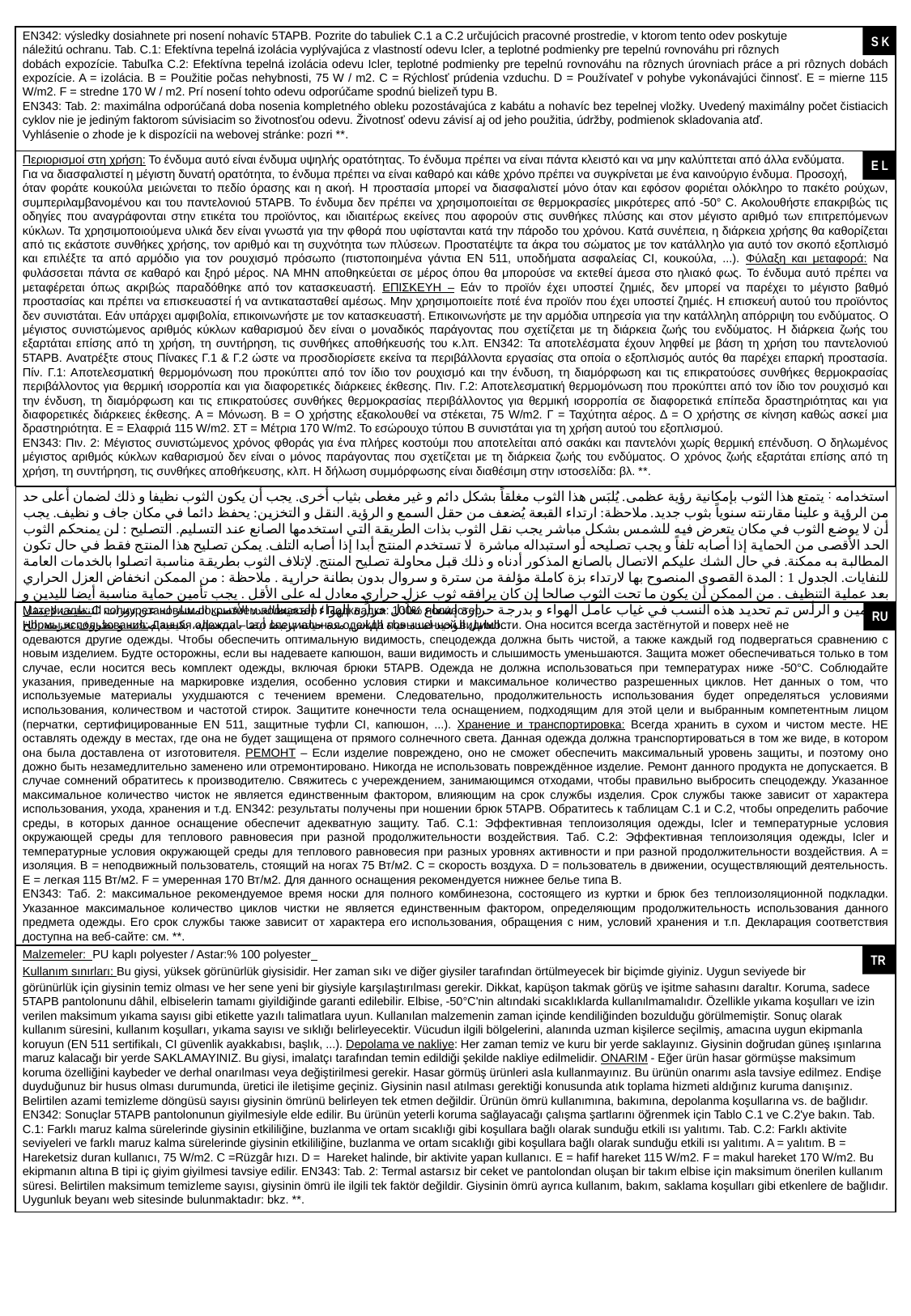

EN342: výsledky dosiahnete pri nosení nohavíc 5TAPB. Pozrite do tabuliek C.1 a C.2 určujúcich pracovné prostredie, v ktorom tento odev poskytuje
náležitú ochranu. Tab. C.1: Efektívna tepelná izolácia vyplývajúca z vlastností odevu Icler, a teplotné podmienky pre tepelnú rovnováhu pri rôznych
dobách expozície. Tabuľka C.2: Efektívna tepelná izolácia odevu Icler, teplotné podmienky pre tepelnú rovnováhu na rôznych úrovniach práce a pri rôznych dobách expozície. A = izolácia. B = Použitie počas nehybnosti, 75 W / m2. C = Rýchlosť prúdenia vzduchu. D = Používateľ v pohybe vykonávajúci činnosť. E = mierne 115 W/m2. F = stredne 170 W / m2. Prí nosení tohto odevu odporúčame spodnú bielizeň typu B.
EN343: Tab. 2: maximálna odporúčaná doba nosenia kompletného obleku pozostávajúca z kabátu a nohavíc bez tepelnej vložky. Uvedený maximálny počet čistiacich cyklov nie je jediným faktorom súvisiacim so životnosťou odevu. Životnosť odevu závisí aj od jeho použitia, údržby, podmienok skladovania atď.
Vyhlásenie o zhode je k dispozícii na webovej stránke: pozri **.
  S K
Περιορισμοί στη χρήση: Το ένδυμα αυτό είναι ένδυμα υψηλής ορατότητας. Το ένδυμα πρέπει να είναι πάντα κλειστό και να μην καλύπτεται από άλλα ενδύματα.
Για να διασφαλιστεί η μέγιστη δυνατή ορατότητα, το ένδυμα πρέπει να είναι καθαρό και κάθε χρόνο πρέπει να συγκρίνεται με ένα καινούργιο ένδυμα. Προσοχή,
όταν φοράτε κουκούλα μειώνεται το πεδίο όρασης και η ακοή. Η προστασία μπορεί να διασφαλιστεί μόνο όταν και εφόσον φοριέται ολόκληρο το πακέτο ρούχων, συμπεριλαμβανομένου και του παντελονιού 5TAPB. Το ένδυμα δεν πρέπει να χρησιμοποιείται σε θερμοκρασίες μικρότερες από -50° C. Ακολουθήστε επακριβώς τις οδηγίες που αναγράφονται στην ετικέτα του προϊόντος, και ιδιαιτέρως εκείνες που αφορούν στις συνθήκες πλύσης και στον μέγιστο αριθμό των επιτρεπόμενων κύκλων. Τα χρησιμοποιούμενα υλικά δεν είναι γνωστά για την φθορά που υφίστανται κατά την πάροδο του χρόνου. Κατά συνέπεια, η διάρκεια χρήσης θα καθορίζεται από τις εκάστοτε συνθήκες χρήσης, τον αριθμό και τη συχνότητα των πλύσεων. Προστατέψτε τα άκρα του σώματος με τον κατάλληλο για αυτό τον σκοπό εξοπλισμό και επιλέξτε τα από αρμόδιο για τον ρουχισμό πρόσωπο (πιστοποιημένα γάντια EN 511, υποδήματα ασφαλείας CI, κουκούλα, ...). Φύλαξη και μεταφορά: Να φυλάσσεται πάντα σε καθαρό και ξηρό μέρος. ΝΑ ΜΗΝ αποθηκεύεται σε μέρος όπου θα μπορούσε να εκτεθεί άμεσα στο ηλιακό φως. Το ένδυμα αυτό πρέπει να μεταφέρεται όπως ακριβώς παραδόθηκε από τον κατασκευαστή. ΕΠΙΣΚΕΥΗ – Εάν το προϊόν έχει υποστεί ζημιές, δεν μπορεί να παρέχει το μέγιστο βαθμό προστασίας και πρέπει να επισκευαστεί ή να αντικατασταθεί αμέσως. Μην χρησιμοποιείτε ποτέ ένα προϊόν που έχει υποστεί ζημιές. Η επισκευή αυτού του προϊόντος δεν συνιστάται. Εάν υπάρχει αμφιβολία, επικοινωνήστε με τον κατασκευαστή. Επικοινωνήστε με την αρμόδια υπηρεσία για την κατάλληλη απόρριψη του ενδύματος. Ο μέγιστος συνιστώμενος αριθμός κύκλων καθαρισμού δεν είναι ο μοναδικός παράγοντας που σχετίζεται με τη διάρκεια ζωής του ενδύματος. Η διάρκεια ζωής του εξαρτάται επίσης από τη χρήση, τη συντήρηση, τις συνθήκες αποθήκευσής του κ.λπ. EN342: Τα αποτελέσματα έχουν ληφθεί με βάση τη χρήση του παντελονιού 5TAPB. Ανατρέξτε στους Πίνακες Γ.1 & Γ.2 ώστε να προσδιορίσετε εκείνα τα περιβάλλοντα εργασίας στα οποία ο εξοπλισμός αυτός θα παρέχει επαρκή προστασία. Πίν. Γ.1: Αποτελεσματική θερμομόνωση που προκύπτει από τον ίδιο τον ρουχισμό και την ένδυση, τη διαμόρφωση και τις επικρατούσες συνθήκες θερμοκρασίας περιβάλλοντος για θερμική ισορροπία και για διαφορετικές διάρκειες έκθεσης. Πιν. Γ.2: Αποτελεσματική θερμομόνωση που προκύπτει από τον ίδιο τον ρουχισμό και την ένδυση, τη διαμόρφωση και τις επικρατούσες συνθήκες θερμοκρασίας περιβάλλοντος για θερμική ισορροπία σε διαφορετικά επίπεδα δραστηριότητας και για διαφορετικές διάρκειες έκθεσης. A = Μόνωση. B = Ο χρήστης εξακολουθεί να στέκεται, 75 W/m2. Γ = Ταχύτητα αέρος. Δ = Ο χρήστης σε κίνηση καθώς ασκεί μια δραστηριότητα. Ε = Ελαφριά 115 W/m2. ΣΤ = Μέτρια 170 W/m2. Το εσώρουχο τύπου Β συνιστάται για τη χρήση αυτού του εξοπλισμού.
EN343: Πιν. 2: Μέγιστος συνιστώμενος χρόνος φθοράς για ένα πλήρες κοστούμι που αποτελείται από σακάκι και παντελόνι χωρίς θερμική επένδυση. Ο δηλωμένος μέγιστος αριθμός κύκλων καθαρισμού δεν είναι ο μόνος παράγοντας που σχετίζεται με τη διάρκεια ζωής του ενδύματος. Ο χρόνος ζωής εξαρτάται επίσης από τη χρήση, τη συντήρηση, τις συνθήκες αποθήκευσης, κλπ. Η δήλωση συμμόρφωσης είναι διαθέσιμη στην ιστοσελίδα: βλ. **.

  E L
استخدامه ˸ يتمتع هذا الثوب بإمكانية رؤية عظمى. يُلبَس هذا الثوب مغلقاً بشكل دائم و غير مغطى بثياب أخرى. يجب أن يكون الثوب نظيفا و ذلك لضمان أعلى حد من الرؤية و علينا مقارنته سنوياً بثوب جديد. ملاحظة: ارتداء القبعة يُضعف من حقل السمع و الرؤية. النقل و التخزين: يحفظ دائما في مكان جاف و نظيف. يجب أن لا يوضع الثوب في مكان يتعرض فيه للشمس بشكل مباشر يجب نقل الثوب بذات الطريقة التي استخدمها الصانع عند التسليم. التصليح : لن يمنحكم الثوب الحد الأقصى من الحماية إذا أصابه تلفاً و يجب تصليحه أو استبداله مباشرة. لا تستخدم المنتج أبدا إذا أصابه التلف. يمكن تصليح هذا المنتج فقط في حال تكون المطالبة به ممكنة. في حال الشك عليكم الاتصال بالصانع المذكور أدناه و ذلك قبل محاولة تصليح المنتج. لإتلاف الثوب بطريقة مناسبة اتصلوا بالخدمات العامة للنفايات. الجدول 1 : المدة القصوى المنصوح بها لارتداء بزة كاملة مؤلفة من سترة و سروال بدون بطانة حرارية . ملاحظة : من الممكن انخفاض العزل الحراري بعد عملية التنظيف . من الممكن أن يكون ما تحت الثوب صالحا إن كان يرافقه ثوب عزلٍ حراريٍ معادل له على الأقل . يجب تأمين حماية مناسبة أيضا لليدين و القدمين و الرأس تم تحديد هذه النسب في غياب عامل الهواء و بدرجة حرارة إشعاع تعادل حرارة الهواء المحيطالعدد الأقصى المشار له عن دورات التنظيف لا يمثل العامل الوحيد لمدة حياة اللباس. مدة حياته ترتبط أيضا باستعماله، بكيفية صيانته و بظروف تخزينه، الخ...
Материалы: С полиуретановым покрытием полиэстер / Подкладка: 100% полиэстер
Нормы использования: Данная одежда – это специальная одежда повышенной видимости. Она носится всегда застёгнутой и поверх неё не
одеваются другие одежды. Чтобы обеспечить оптимальную видимость, спецодежда должна быть чистой, а также каждый год подвергаться сравнению с новым изделием. Будте осторожны, если вы надеваете капюшон, ваши видимость и слышимость уменьшаются. Защита может обеспечиваться только в том случае, если носится весь комплект одежды, включая брюки 5TAPB. Одежда не должна использоваться при температурах ниже -50°C. Соблюдайте указания, приведенные на маркировке изделия, особенно условия стирки и максимальное количество разрешенных циклов. Нет данных о том, что используемые материалы ухудшаются с течением времени. Следовательно, продолжительность использования будет определяться условиями использования, количеством и частотой стирок. Защитите конечности тела оснащением, подходящим для этой цели и выбранным компетентным лицом (перчатки, сертифицированные EN 511, защитные туфли CI, капюшон, ...). Хранение и транспортировка: Всегда хранить в сухом и чистом месте. НЕ оставлять одежду в местах, где она не будет защищена от прямого солнечного света. Данная одежда должна транспортироваться в том же виде, в котором она была доставлена от изготовителя. РЕМОНТ – Если изделие повреждено, оно не сможет обеспечить максимальный уровень защиты, и поэтому оно дожно быть незамедлительно заменено или отремонтировано. Никогда не использовать повреждённое изделие. Ремонт данного продукта не допускается. В случае сомнений обратитесь к производителю. Свяжитесь с учереждением, занимающимся отходами, чтобы правильно выбросить спецодежду. Указанное максимальное количество чисток не является единственным фактором, влияющим на срок службы изделия. Срок службы также зависит от характера использования, ухода, хранения и т.д. EN342: результаты получены при ношении брюк 5TAPB. Обратитесь к таблицам C.1 и C.2, чтобы определить рабочие среды, в которых данное оснащение обеспечит адекватную защиту. Таб. C.1: Эффективная теплоизоляция одежды, Icler и температурные условия окружающей среды для теплового равновесия при разной продолжительности воздействия. Таб. C.2: Эффективная теплоизоляция одежды, Icler и температурные условия окружающей среды для теплового равновесия при разных уровнях активности и при разной продолжительности воздействия. A = изоляция. B = неподвижный пользователь, стоящий на ногах 75 Вт/м2. C = скорость воздуха. D = пользователь в движении, осуществляющий деятельность. E = легкая 115 Вт/м2. F = умеренная 170 Вт/м2. Для данного оснащения рекомендуется нижнее белье типа B.
EN343: Таб. 2: максимальное рекомендуемое время носки для полного комбинезона, состоящего из куртки и брюк без теплоизоляционной подкладки. Указанное максимальное количество циклов чистки не является единственным фактором, определяющим продолжительность использования данного предмета одежды. Его срок службы также зависит от характера его использования, обращения с ним, условий хранения и т.п. Декларация соответствия доступна на веб-сайте: см. **.
  RU
Malzemeler:  PU kaplı polyester / Astar:% 100 polyester
Kullanım sınırları: Bu giysi, yüksek görünürlük giysisidir. Her zaman sıkı ve diğer giysiler tarafından örtülmeyecek bir biçimde giyiniz. Uygun seviyede bir
görünürlük için giysinin temiz olması ve her sene yeni bir giysiyle karşılaştırılması gerekir. Dikkat, kapüşon takmak görüş ve işitme sahasını daraltır. Koruma, sadece 5TAPB pantolonunu dâhil, elbiselerin tamamı giyildiğinde garanti edilebilir. Elbise, -50°C'nin altındaki sıcaklıklarda kullanılmamalıdır. Özellikle yıkama koşulları ve izin verilen maksimum yıkama sayısı gibi etikette yazılı talimatlara uyun. Kullanılan malzemenin zaman içinde kendiliğinden bozulduğu görülmemiştir. Sonuç olarak kullanım süresini, kullanım koşulları, yıkama sayısı ve sıklığı belirleyecektir. Vücudun ilgili bölgelerini, alanında uzman kişilerce seçilmiş, amacına uygun ekipmanla koruyun (EN 511 sertifikalı, CI güvenlik ayakkabısı, başlık, ...). Depolama ve nakliye: Her zaman temiz ve kuru bir yerde saklayınız. Giysinin doğrudan güneş ışınlarına maruz kalacağı bir yerde SAKLAMAYINIZ. Bu giysi, imalatçı tarafından temin edildiği şekilde nakliye edilmelidir. ONARIM - Eğer ürün hasar görmüşse maksimum koruma özelliğini kaybeder ve derhal onarılması veya değiştirilmesi gerekir. Hasar görmüş ürünleri asla kullanmayınız. Bu ürünün onarımı asla tavsiye edilmez. Endişe duyduğunuz bir husus olması durumunda, üretici ile iletişime geçiniz. Giysinin nasıl atılması gerektiği konusunda atık toplama hizmeti aldığınız kuruma danışınız. Belirtilen azami temizleme döngüsü sayısı giysinin ömrünü belirleyen tek etmen değildir. Ürünün ömrü kullanımına, bakımına, depolanma koşullarına vs. de bağlıdır. EN342: Sonuçlar 5TAPB pantolonunun giyilmesiyle elde edilir. Bu ürünün yeterli koruma sağlayacağı çalışma şartlarını öğrenmek için Tablo C.1 ve C.2'ye bakın. Tab. C.1: Farklı maruz kalma sürelerinde giysinin etkililiğine, buzlanma ve ortam sıcaklığı gibi koşullara bağlı olarak sunduğu etkili ısı yalıtımı. Tab. C.2: Farklı aktivite seviyeleri ve farklı maruz kalma sürelerinde giysinin etkililiğine, buzlanma ve ortam sıcaklığı gibi koşullara bağlı olarak sunduğu etkili ısı yalıtımı. A = yalıtım. B = Hareketsiz duran kullanıcı, 75 W/m2. C =Rüzgâr hızı. D =  Hareket halinde, bir aktivite yapan kullanıcı. E = hafif hareket 115 W/m2. F = makul hareket 170 W/m2. Bu ekipmanın altına B tipi iç giyim giyilmesi tavsiye edilir. EN343: Tab. 2: Termal astarsız bir ceket ve pantolondan oluşan bir takım elbise için maksimum önerilen kullanım süresi. Belirtilen maksimum temizleme sayısı, giysinin ömrü ile ilgili tek faktör değildir. Giysinin ömrü ayrıca kullanım, bakım, saklama koşulları gibi etkenlere de bağlıdır. Uygunluk beyanı web sitesinde bulunmaktadır: bkz. **.

  TR